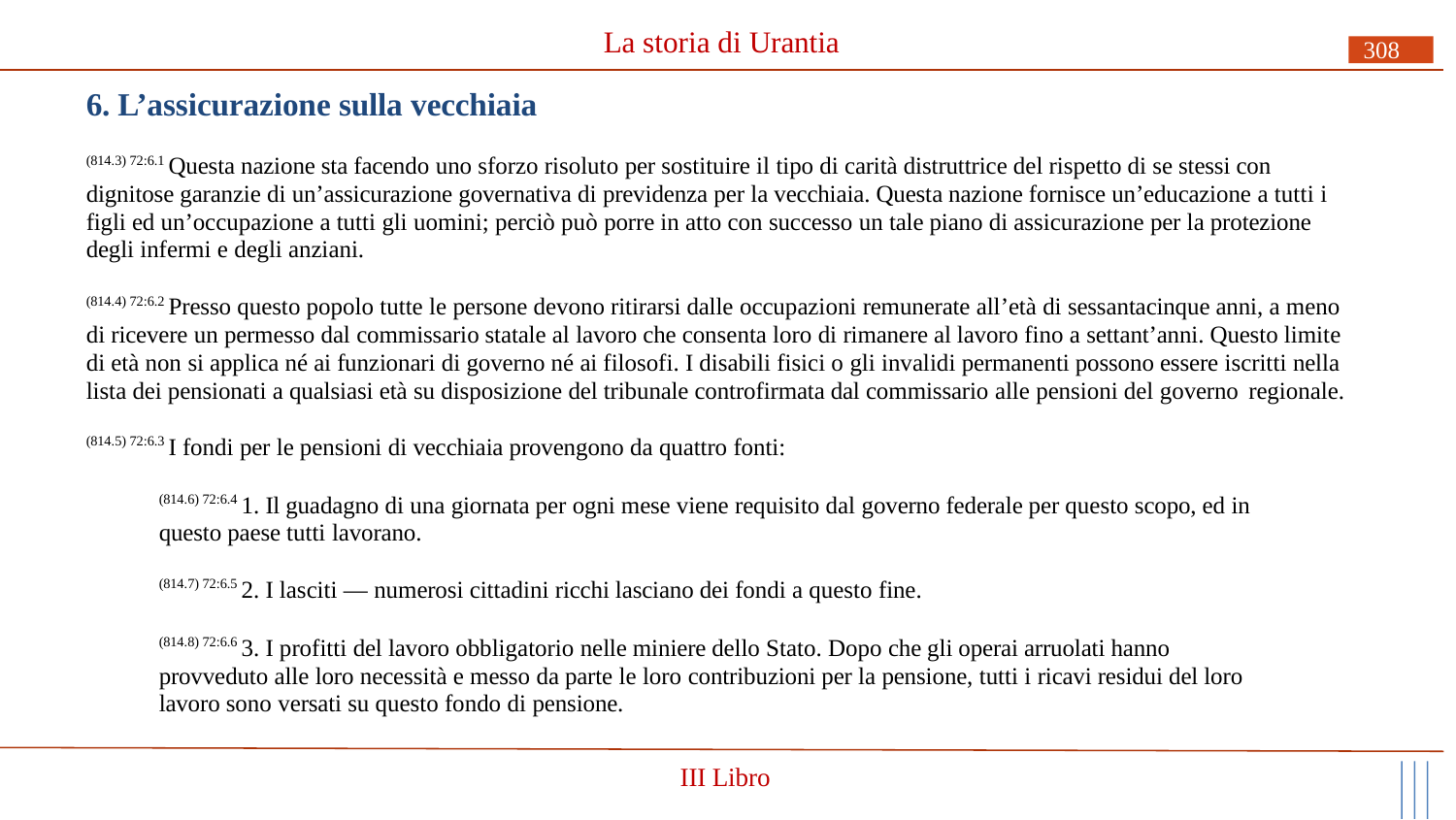

# La storia di Urantia
308

6. L’assicurazione sulla vecchiaia
(814.3) 72:6.1 Questa nazione sta facendo uno sforzo risoluto per sostituire il tipo di carità distruttrice del rispetto di se stessi con  dignitose garanzie di un’assicurazione governativa di previdenza per la vecchiaia. Questa nazione fornisce un’educazione a tutti i  figli ed un’occupazione a tutti gli uomini; perciò può porre in atto con successo un tale piano di assicurazione per la protezione  degli infermi e degli anziani.

(814.4) 72:6.2 Presso questo popolo tutte le persone devono ritirarsi dalle occupazioni remunerate all’età di sessantacinque anni, a meno  di ricevere un permesso dal commissario statale al lavoro che consenta loro di rimanere al lavoro fino a settant’anni. Questo limite  di età non si applica né ai funzionari di governo né ai filosofi. I disabili fisici o gli invalidi permanenti possono essere iscritti nella  lista dei pensionati a qualsiasi età su disposizione del tribunale controfirmata dal commissario alle pensioni del governo regionale.

(814.5) 72:6.3 I fondi per le pensioni di vecchiaia provengono da quattro fonti:

(814.6) 72:6.4 1. Il guadagno di una giornata per ogni mese viene requisito dal governo federale per questo scopo, ed in  questo paese tutti lavorano.

(814.7) 72:6.5 2. I lasciti — numerosi cittadini ricchi lasciano dei fondi a questo fine.

(814.8) 72:6.6 3. I profitti del lavoro obbligatorio nelle miniere dello Stato. Dopo che gli operai arruolati hanno  provveduto alle loro necessità e messo da parte le loro contribuzioni per la pensione, tutti i ricavi residui del loro  lavoro sono versati su questo fondo di pensione.

III Libro